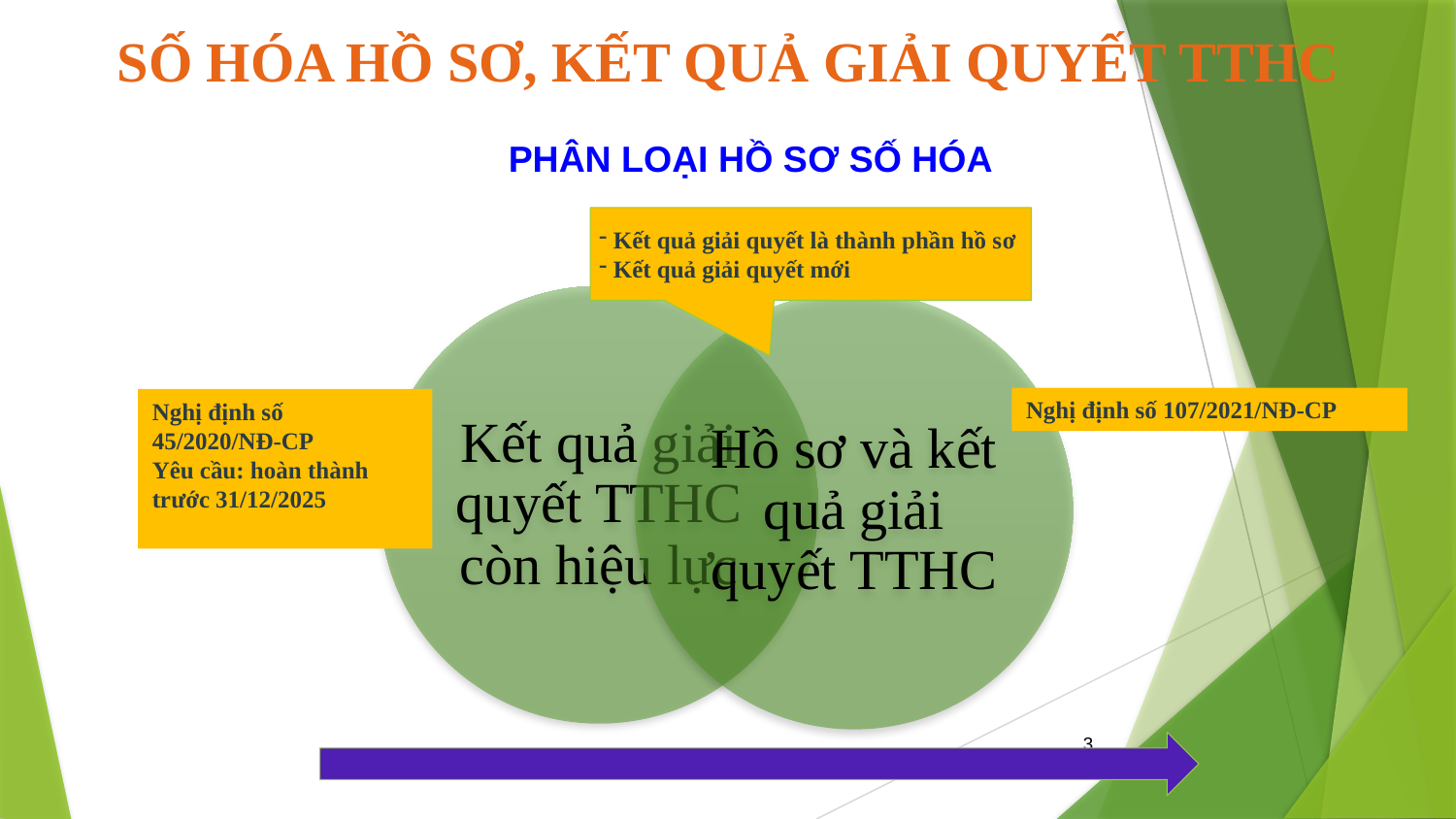

SỐ HÓA HỒ SƠ, KẾT QUẢ GIẢI QUYẾT TTHC
PHÂN LOẠI HỒ SƠ SỐ HÓA
Kết quả giải quyết là thành phần hồ sơ
Kết quả giải quyết mới
Kết quả giải quyết TTHC còn hiệu lực
Hồ sơ và kết quả giải quyết TTHC
Nghị định số 107/2021/NĐ-CP
Nghị định số 45/2020/NĐ-CP
Yêu cầu: hoàn thành trước 31/12/2025

3